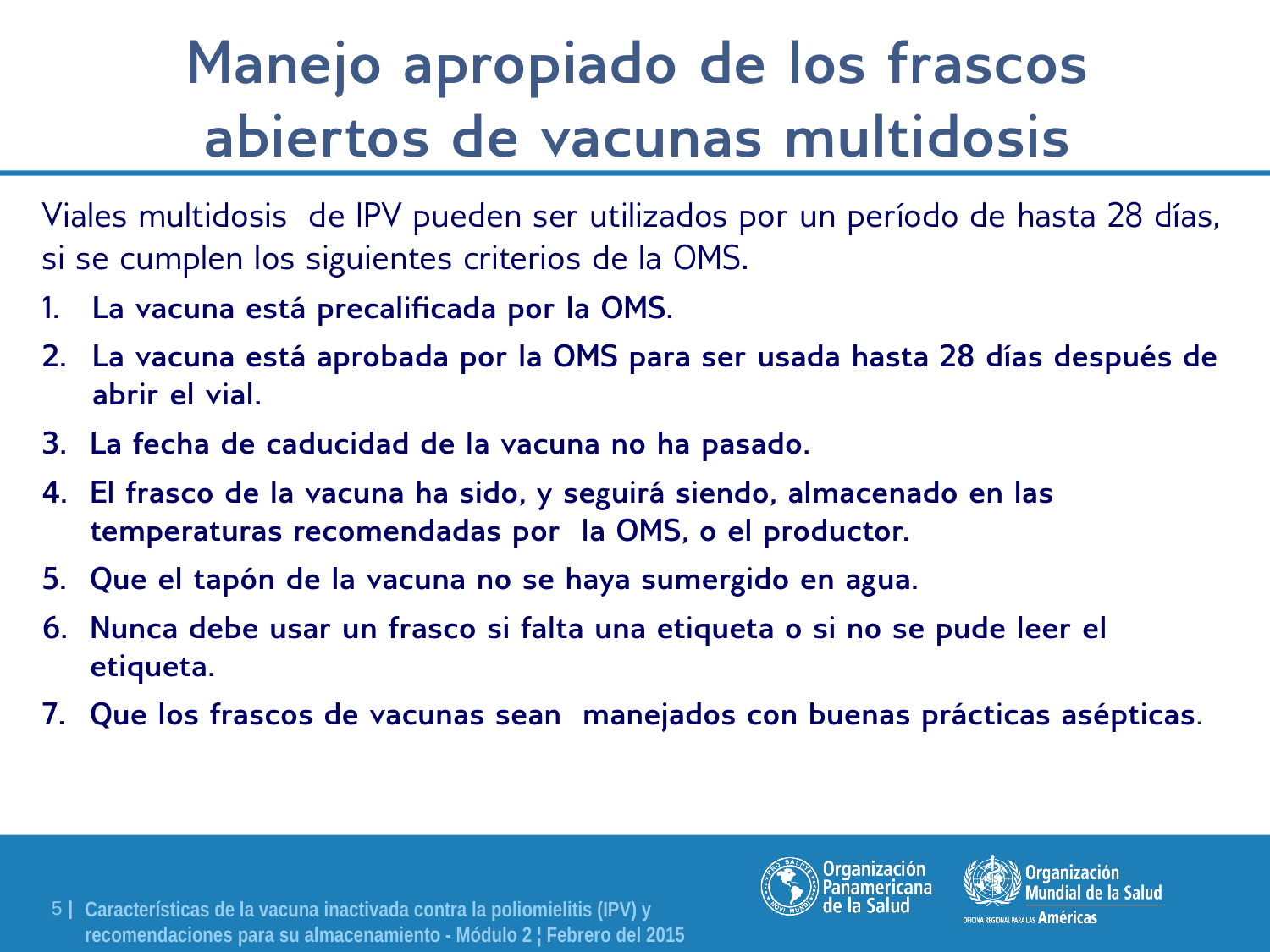

Manejo apropiado de los frascos abiertos de vacunas multidosis
Viales multidosis  de IPV pueden ser utilizados por un período de hasta 28 días, si se cumplen los siguientes criterios de la OMS.
La vacuna está precalificada por la OMS.
La vacuna está aprobada por la OMS para ser usada hasta 28 días después de abrir el vial.
La fecha de caducidad de la vacuna no ha pasado.
El frasco de la vacuna ha sido, y seguirá siendo, almacenado en las temperaturas recomendadas por  la OMS, o el productor.
Que el tapón de la vacuna no se haya sumergido en agua.
Nunca debe usar un frasco si falta una etiqueta o si no se pude leer el etiqueta.
Que los frascos de vacunas sean  manejados con buenas prácticas asépticas.